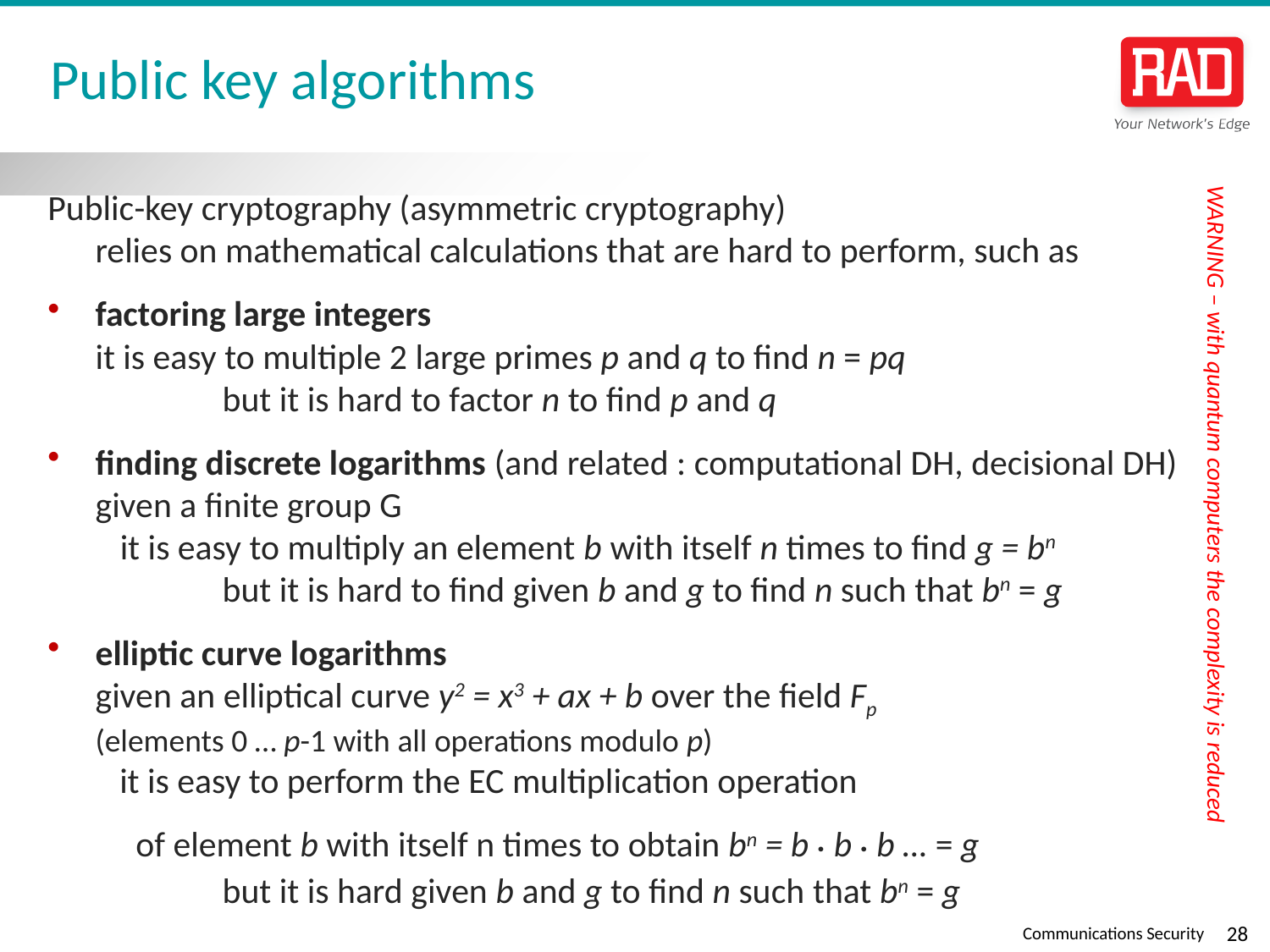

# Public key algorithms
Public-key cryptography (asymmetric cryptography)
	relies on mathematical calculations that are hard to perform, such as
factoring large integers
	it is easy to multiple 2 large primes p and q to find n = pq
		but it is hard to factor n to find p and q
finding discrete logarithms (and related : computational DH, decisional DH)
	given a finite group G
	 it is easy to multiply an element b with itself n times to find g = bn
		but it is hard to find given b and g to find n such that bn = g
elliptic curve logarithms
	given an elliptical curve y2 = x3 + ax + b over the field Fp
	(elements 0 … p-1 with all operations modulo p)
	it is easy to perform the EC multiplication operation
	  of element b with itself n times to obtain bn = b . b . b … = g
		but it is hard given b and g to find n such that bn = g
WARNING – with quantum computers the complexity is reduced